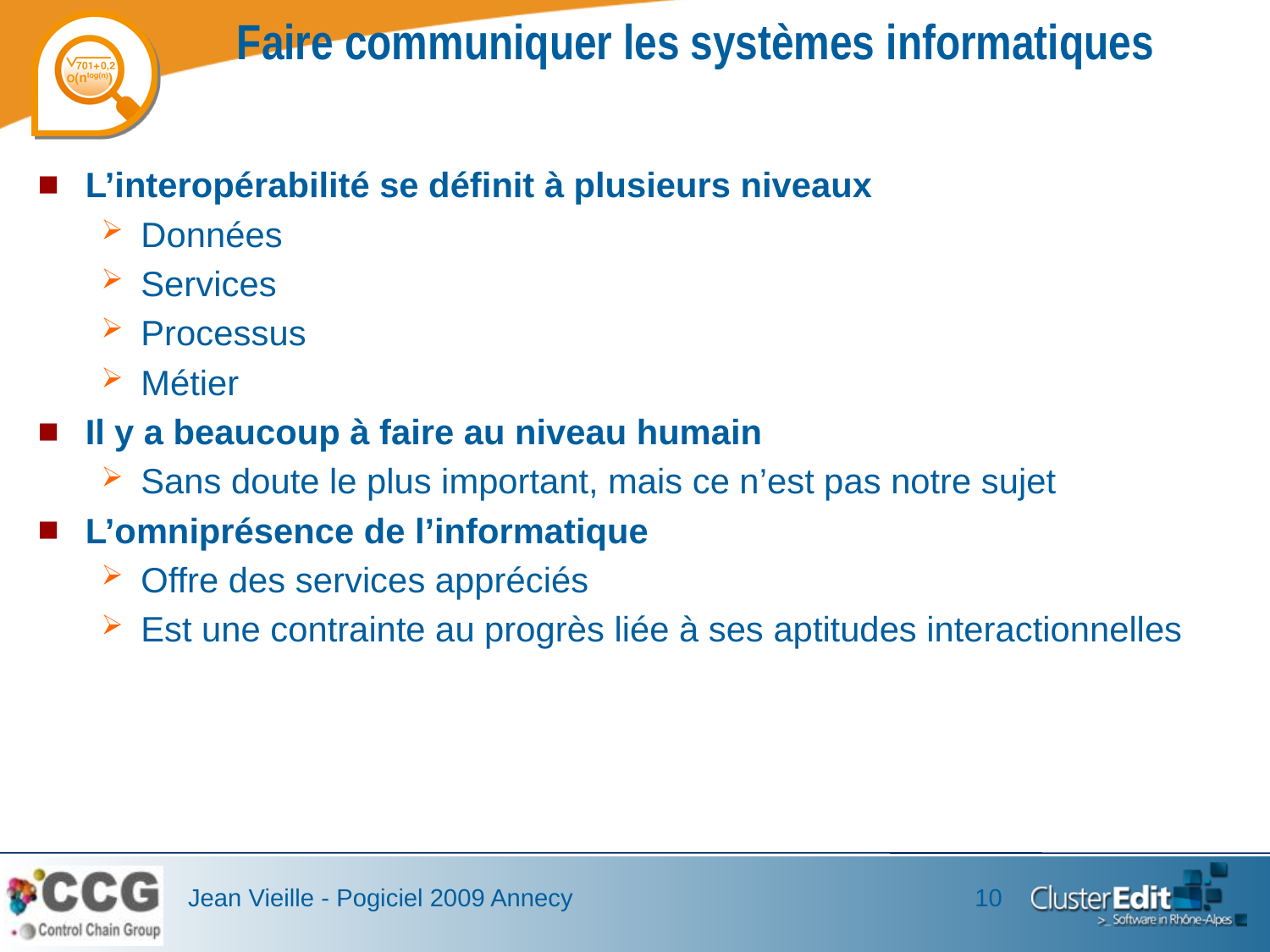

# Faire communiquer les systèmes informatiques
L’interopérabilité se définit à plusieurs niveaux
Données
Services
Processus
Métier
Il y a beaucoup à faire au niveau humain
Sans doute le plus important, mais ce n’est pas notre sujet
L’omniprésence de l’informatique
Offre des services appréciés
Est une contrainte au progrès liée à ses aptitudes interactionnelles
Jean Vieille - Pogiciel 2009 Annecy
10